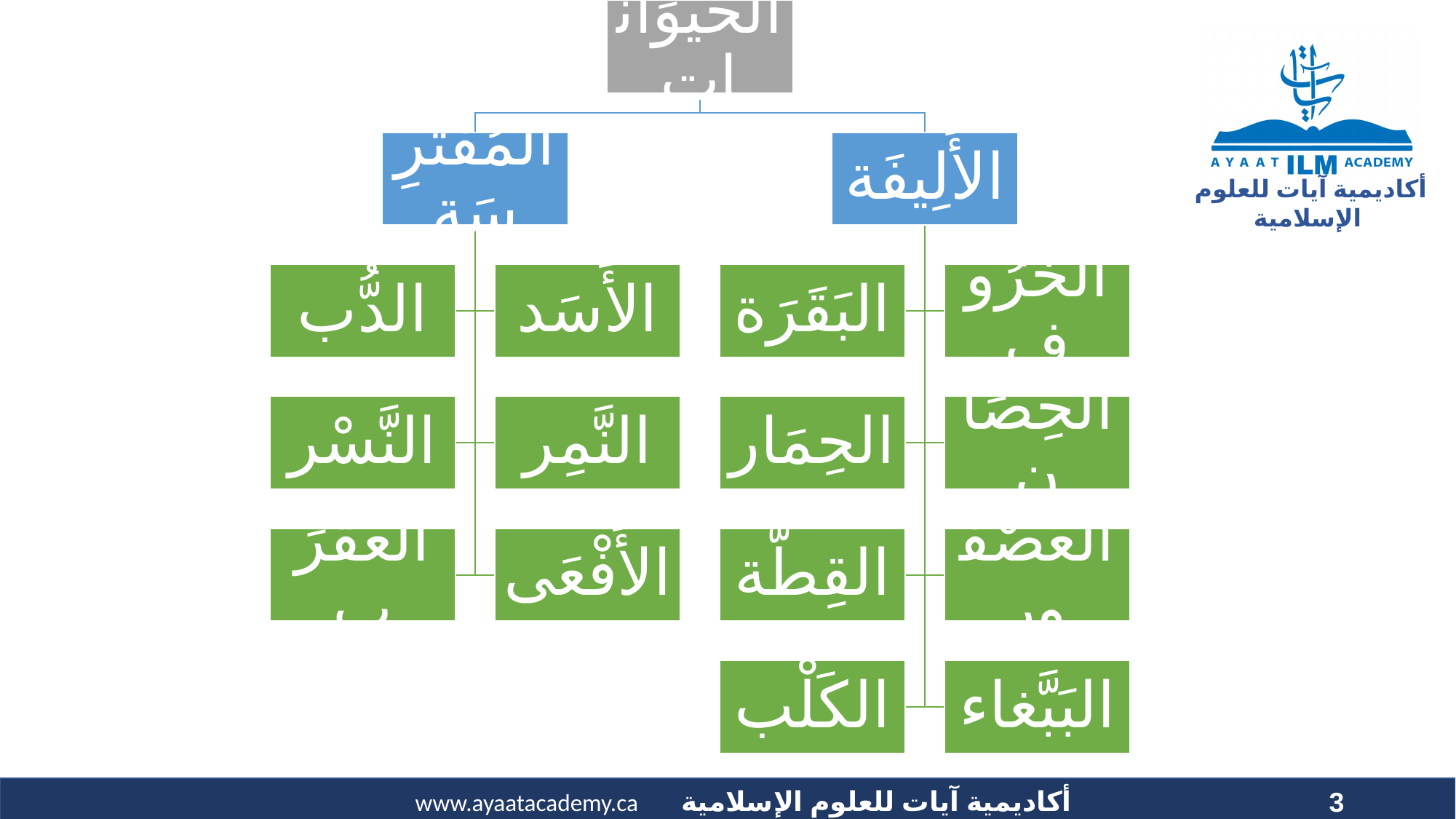

الحَيَوَانَات
الأَلِيفَة
الخَرُوف
البَقَرَة
الحِصَان
الحِمَار
العُصْفُور
القِطَّة
البَبَّغاء
الكَلْب
المُفْتَرِسَة
الأَسَد
الدُّب
النَّمِر
النَّسْر
الأَفْعَى
العَقْرَب
3